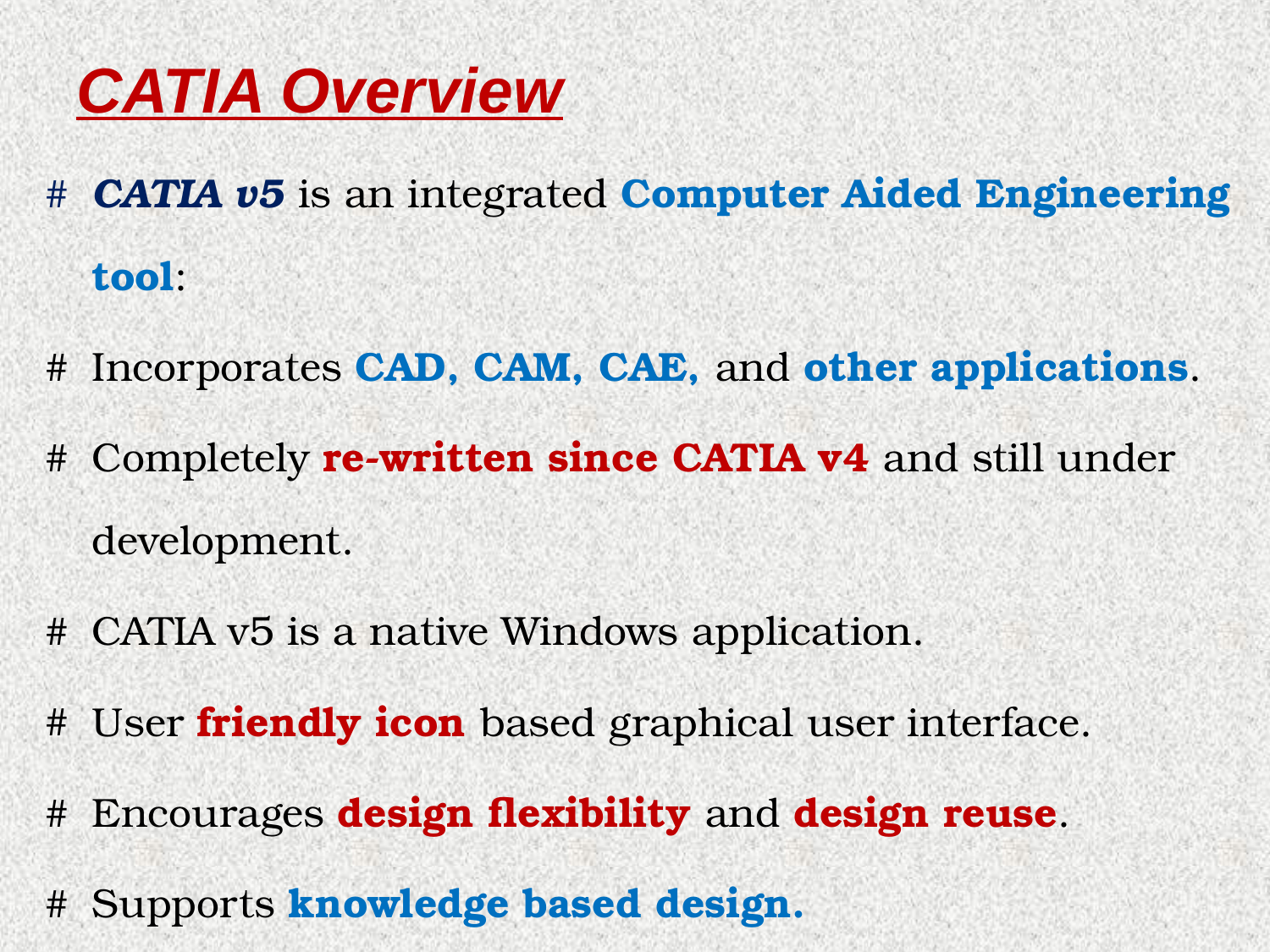

# CATIA Overview
CATIA v5 is an integrated Computer Aided Engineering tool:
Incorporates CAD, CAM, CAE, and other applications.
Completely re-written since CATIA v4 and still under development.
CATIA v5 is a native Windows application.
User friendly icon based graphical user interface.
Encourages design flexibility and design reuse.
Supports knowledge based design.